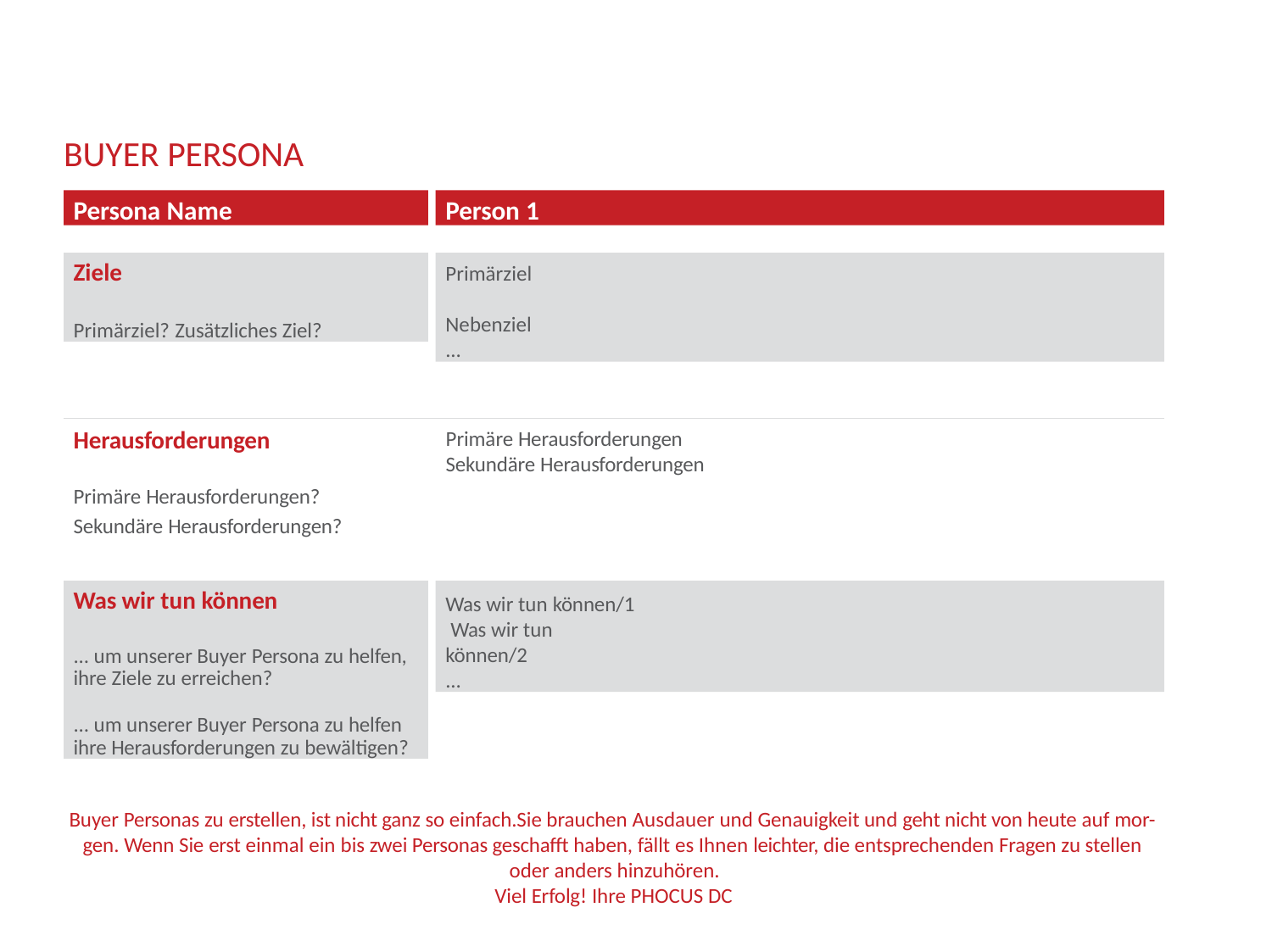

# BUYER PERSONA
Persona Name
Person 1
Ziele

Primärziel? Zusätzliches Ziel?
Primärziel  Nebenziel
...

Herausforderungen
Primäre Herausforderungen  Sekundäre Herausforderungen
Primäre Herausforderungen?  Sekundäre Herausforderungen?
Was wir tun können

... um unserer Buyer Persona zu helfen,  ihre Ziele zu erreichen?

... um unserer Buyer Persona zu helfen  ihre Herausforderungen zu bewältigen?
Was wir tun können/1  Was wir tun können/2
...
Buyer Personas zu erstellen, ist nicht ganz so einfach.Sie brauchen Ausdauer und Genauigkeit und geht nicht von heute auf mor-  gen. Wenn Sie erst einmal ein bis zwei Personas geschafft haben, fällt es Ihnen leichter, die entsprechenden Fragen zu stellen  oder anders hinzuhören.
Viel Erfolg! Ihre PHOCUS DC